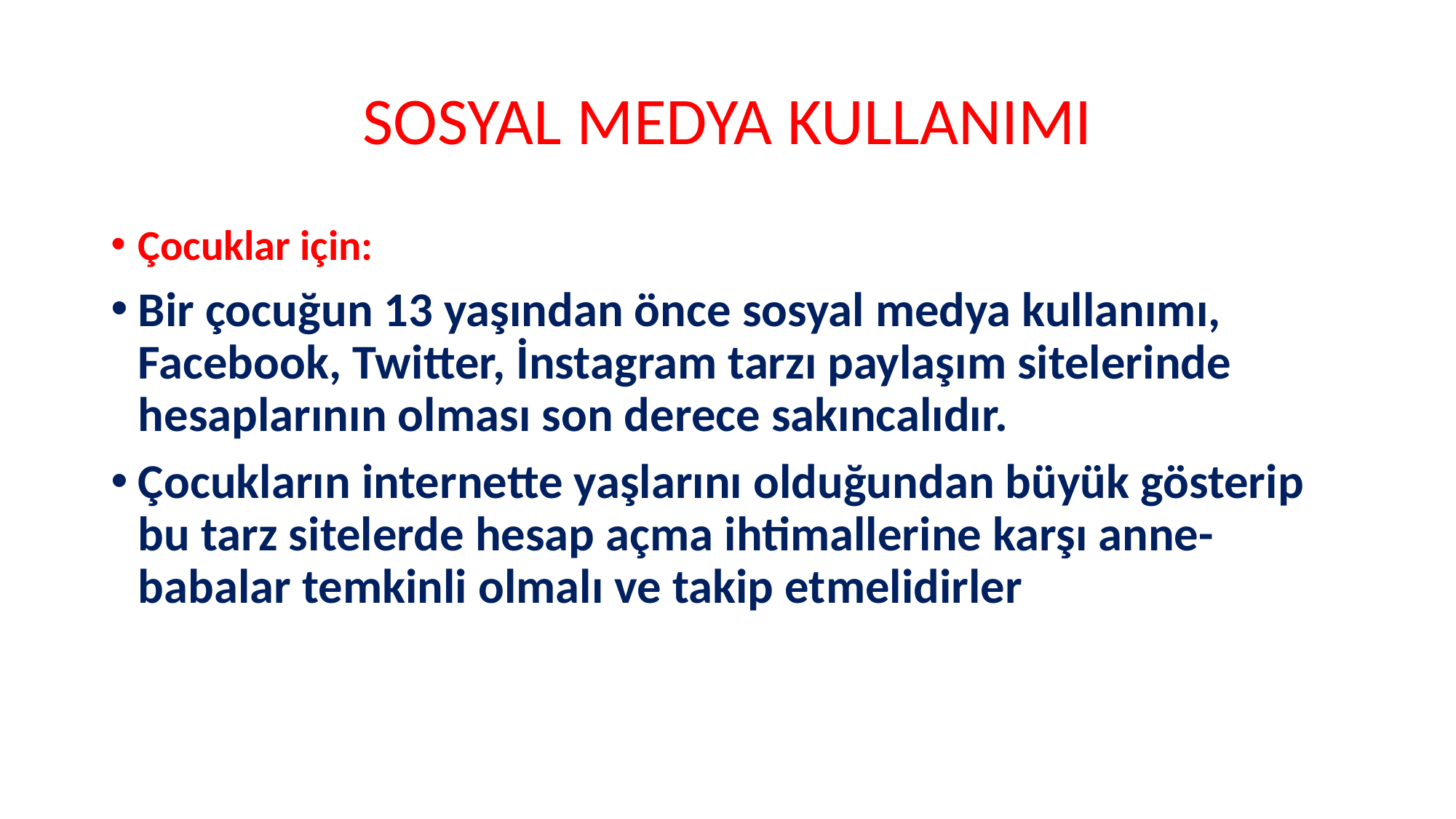

# SOSYAL MEDYA KULLANIMI
Çocuklar için:
Bir çocuğun 13 yaşından önce sosyal medya kullanımı, Facebook, Twitter, İnstagram tarzı paylaşım sitelerinde hesaplarının olması son derece sakıncalıdır.
Çocukların internette yaşlarını olduğundan büyük gösterip bu tarz sitelerde hesap açma ihtimallerine karşı anne-babalar temkinli olmalı ve takip etmelidirler